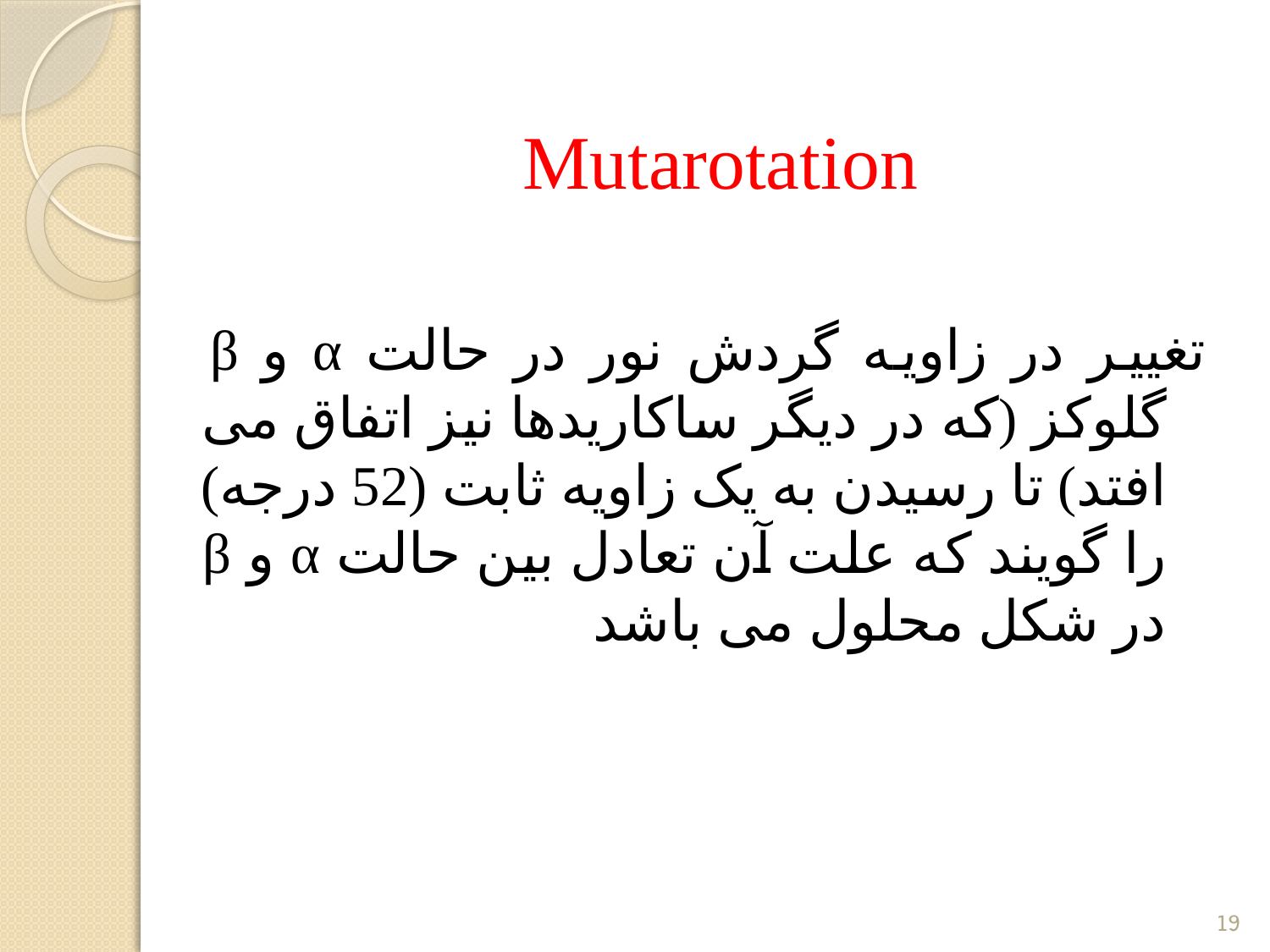

# Mutarotation
تغییر در زاویه گردش نور در حالت α و β گلوکز (که در دیگر ساکاریدها نیز اتفاق می افتد) تا رسیدن به یک زاویه ثابت (52 درجه) را گویند که علت آن تعادل بین حالت α و β در شکل محلول می باشد
19